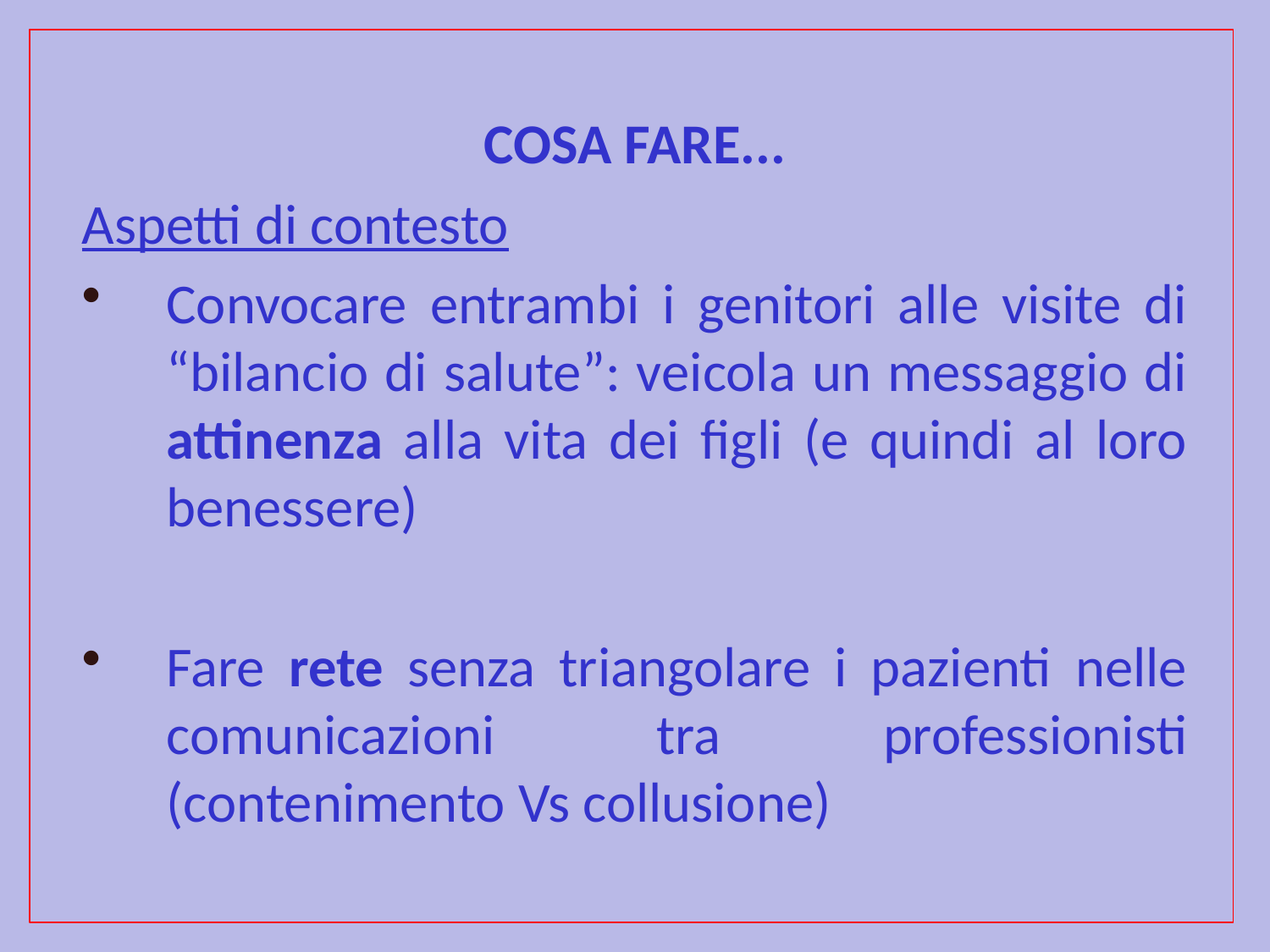

COSA FARE...
Aspetti di contesto
Convocare entrambi i genitori alle visite di “bilancio di salute”: veicola un messaggio di attinenza alla vita dei figli (e quindi al loro benessere)

Fare rete senza triangolare i pazienti nelle comunicazioni tra professionisti (contenimento Vs collusione)